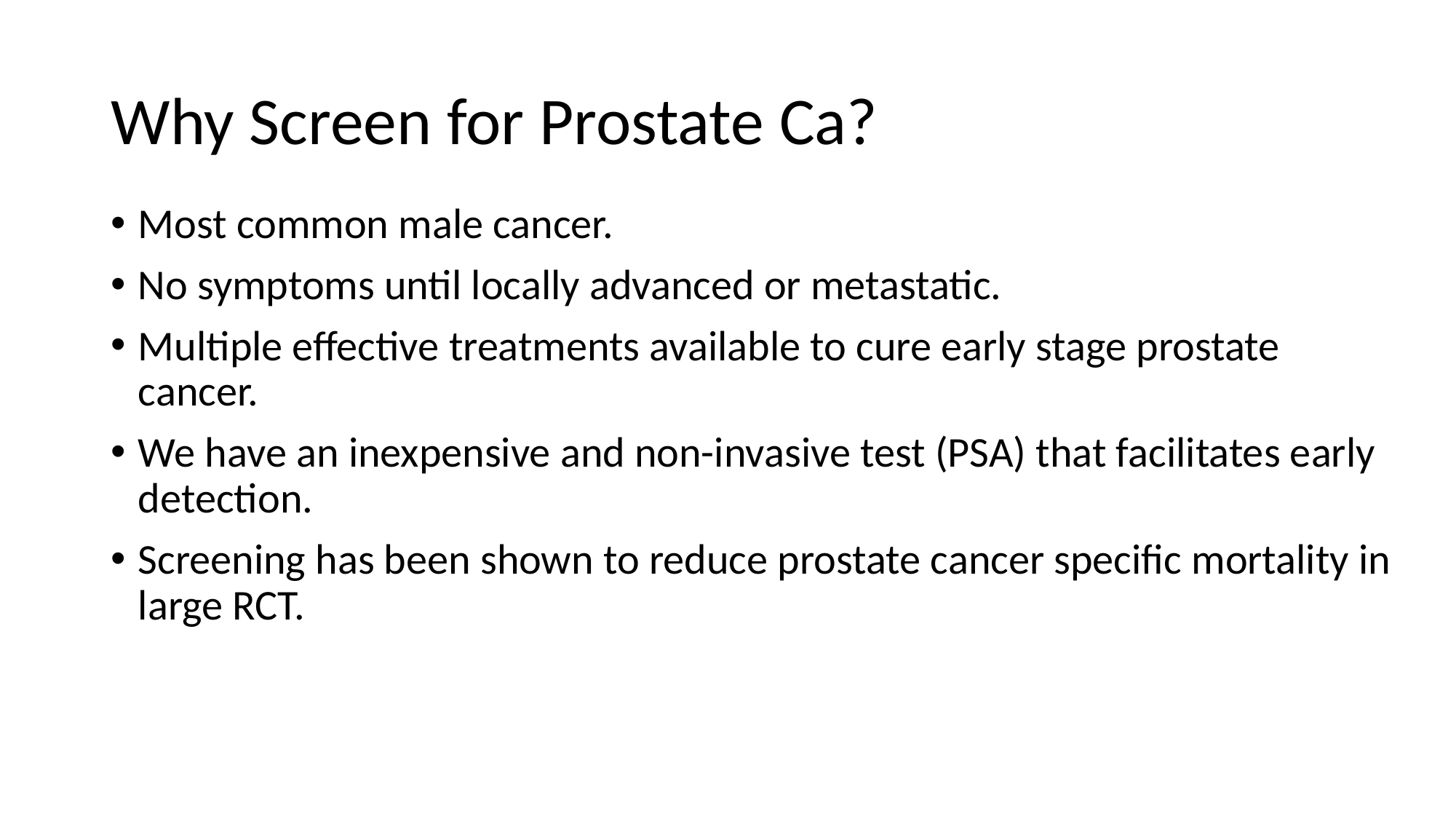

# Why Screen for Prostate Ca?
Most common male cancer.
No symptoms until locally advanced or metastatic.
Multiple effective treatments available to cure early stage prostate cancer.
We have an inexpensive and non-invasive test (PSA) that facilitates early detection.
Screening has been shown to reduce prostate cancer specific mortality in large RCT.